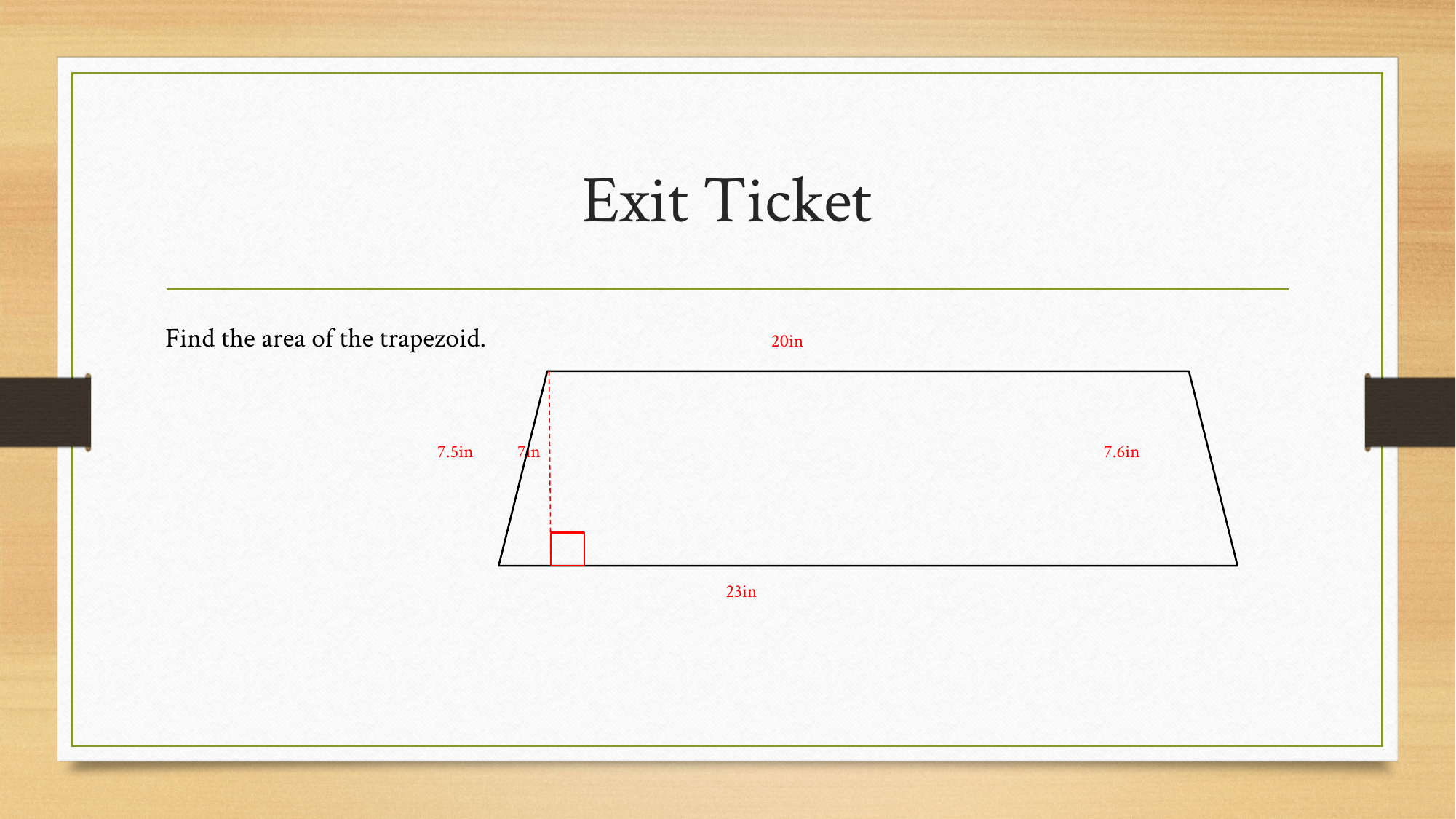

# Exit Ticket
Find the area of the trapezoid.                                              20in

                                                                    7.5in           7in                                                                                                                                             7.6in

                                                                                                                                            23in